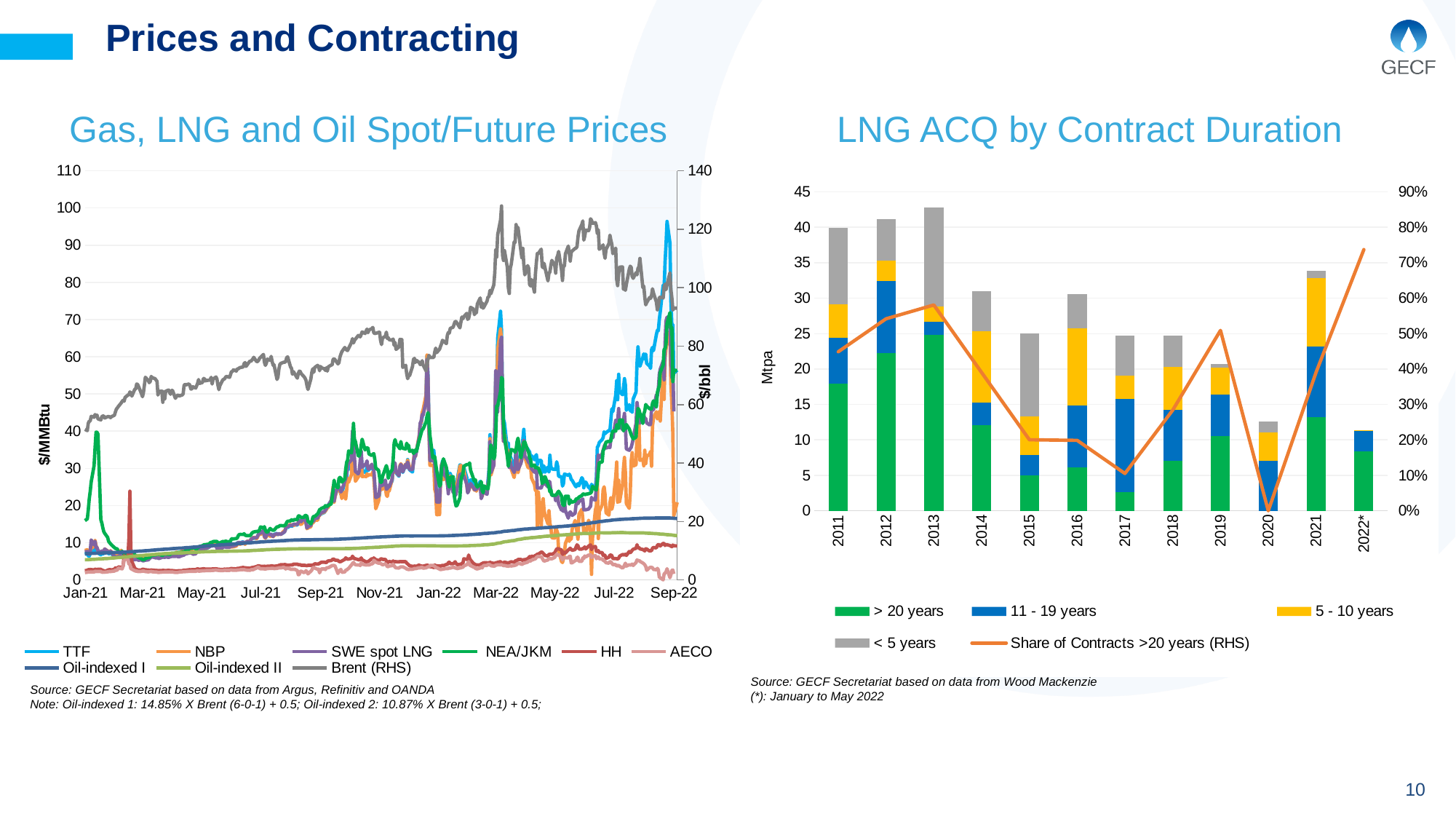

# Prices and Contracting
Gas, LNG and Oil Spot/Future Prices
LNG ACQ by Contract Duration

[unsupported chart]

### Chart

| Category | > 20 years | 11 - 19 years | 5 - 10 years | < 5 years |  |
|---|---|---|---|---|---|
| 2011 | 17.919999999999984 | 6.455499999999999 | 4.712400000000001 | 10.84065 | 0.44880167198658577 |
| 2012 | 22.299999999999997 | 10.120000000000001 | 2.84 | 5.9 | 0.54178814382896 |
| 2013 | 24.847 | 1.8 | 2.158 | 13.981000000000003 | 0.5807273407189266 |
| 2014 | 12.09 | 3.13 | 10.064 | 5.6934000000000005 | 0.3902845300122024 |
| 2015 | 5.0200000000000005 | 2.86 | 5.42 | 11.760743898207057 | 0.2003132876019355 |
| 2016 | 6.079999999999999 | 8.79 | 10.89 | 4.84 | 0.19869281045751633 |
| 2017 | 2.6 | 13.219999999999999 | 3.21 | 5.71 | 0.10509296685529508 |
| 2018 | 7.01 | 7.28 | 6.05 | 4.34 | 0.2840356564019449 |
| 2019 | 10.54 | 5.88 | 3.7849999999999997 | 0.5 | 0.5090557836271432 |
| 2020 | 0.0 | 7.0 | 4.08 | 1.5400000000000003 | 0.0 |
| 2021 | 13.22 | 9.92 | 9.7 | 1.0 | 0.39066193853427894 |
| 2022* | 8.35 | 2.88 | 0.1 | 0.0 | 0.736981465136805 |
Source: GECF Secretariat based on data from Wood Mackenzie
(*): January to May 2022
Source: GECF Secretariat based on data from Argus, Refinitiv and OANDA
Note: Oil-indexed 1: 14.85% X Brent (6-0-1) + 0.5; Oil-indexed 2: 10.87% X Brent (3-0-1) + 0.5;